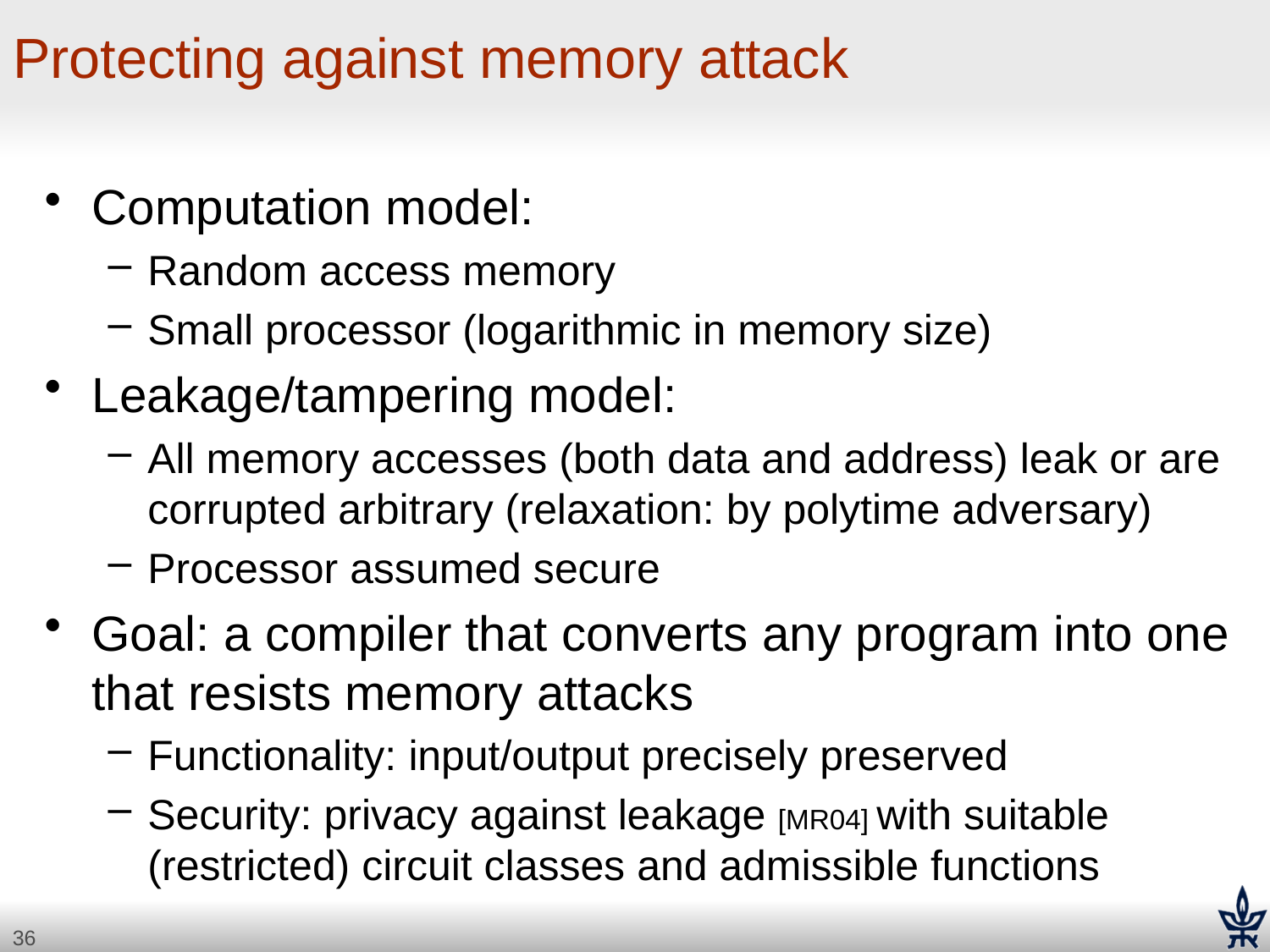

# Protecting against memory attack
Computation model:
Random access memory
Small processor (logarithmic in memory size)
Leakage/tampering model:
All memory accesses (both data and address) leak or are corrupted arbitrary (relaxation: by polytime adversary)
Processor assumed secure
Goal: a compiler that converts any program into one that resists memory attacks
Functionality: input/output precisely preserved
Security: privacy against leakage [MR04] with suitable (restricted) circuit classes and admissible functions